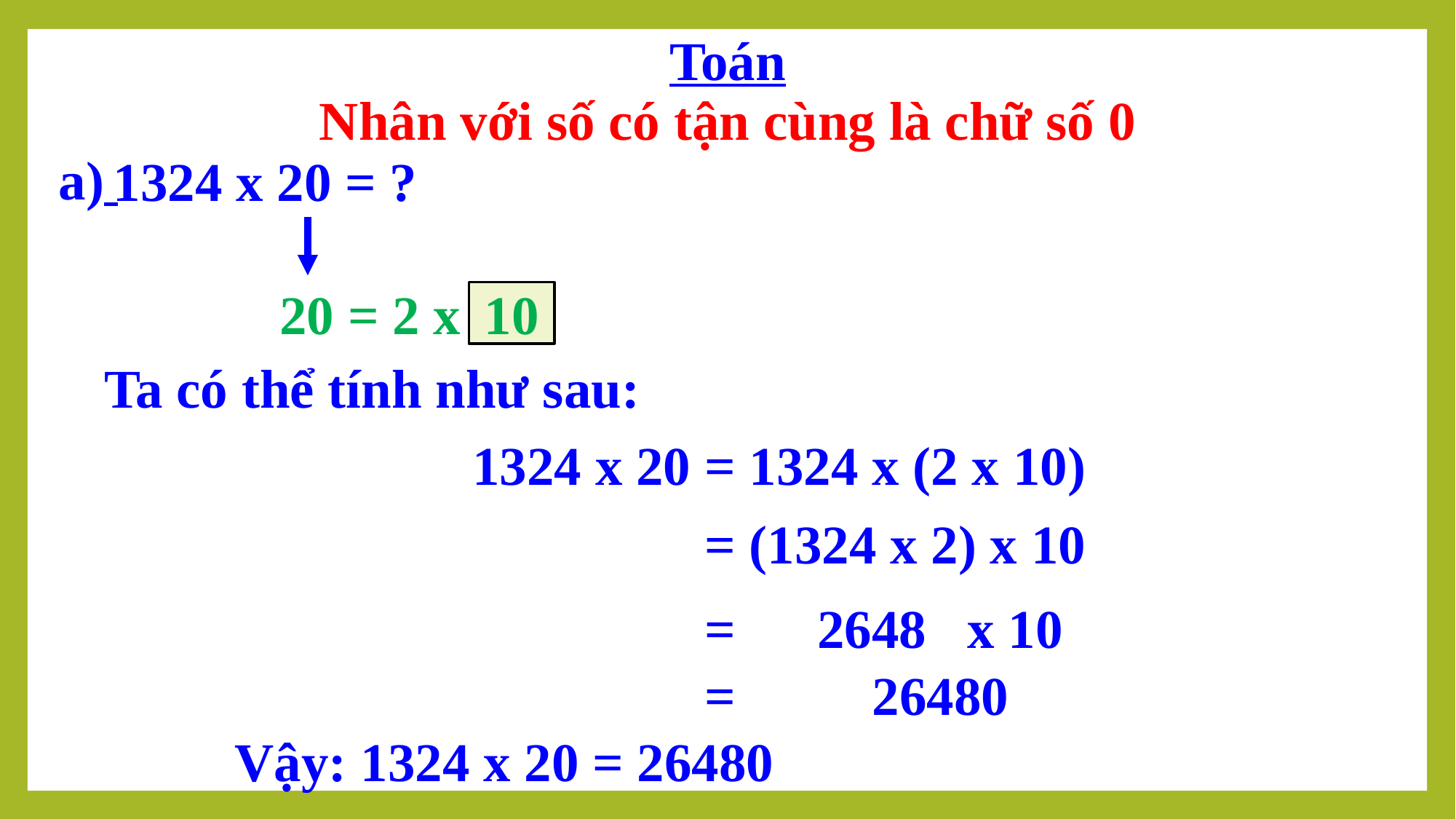

Toán
Nhân với số có tận cùng là chữ số 0
a)
1324 x 20 = ?
20 = 2 x ?
10
Ta có thể tính như sau:
1324 x 20 = 1324 x (2 x 10)
                 = (1324 x 2) x 10
                 =      2648   x 10
                 =          26480
Vậy: 1324 x 20 = 26480